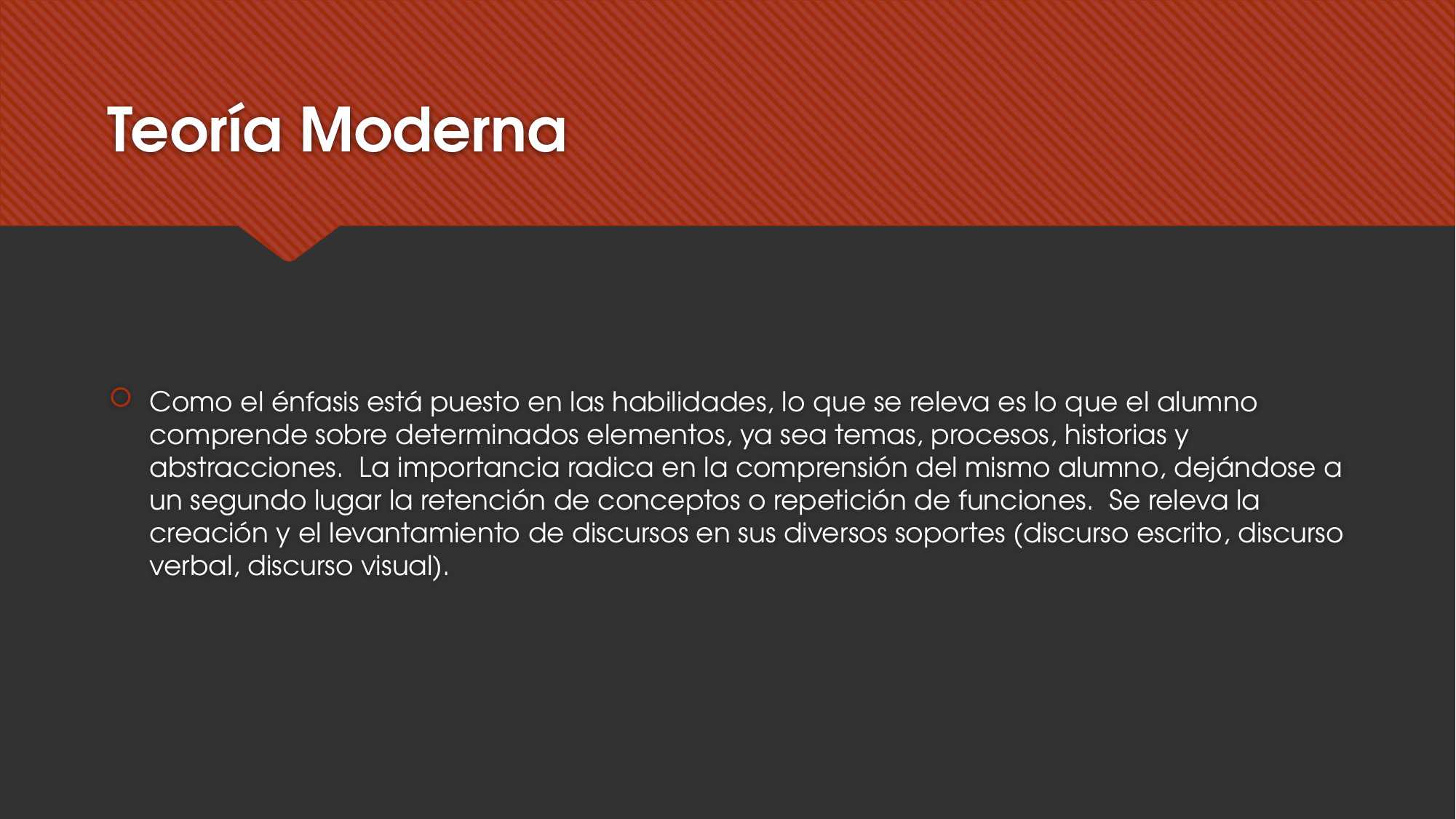

# Teoría Moderna
Como el énfasis está puesto en las habilidades, lo que se releva es lo que el alumno comprende sobre determinados elementos, ya sea temas, procesos, historias y abstracciones.  La importancia radica en la comprensión del mismo alumno, dejándose a un segundo lugar la retención de conceptos o repetición de funciones.  Se releva la creación y el levantamiento de discursos en sus diversos soportes (discurso escrito, discurso verbal, discurso visual).